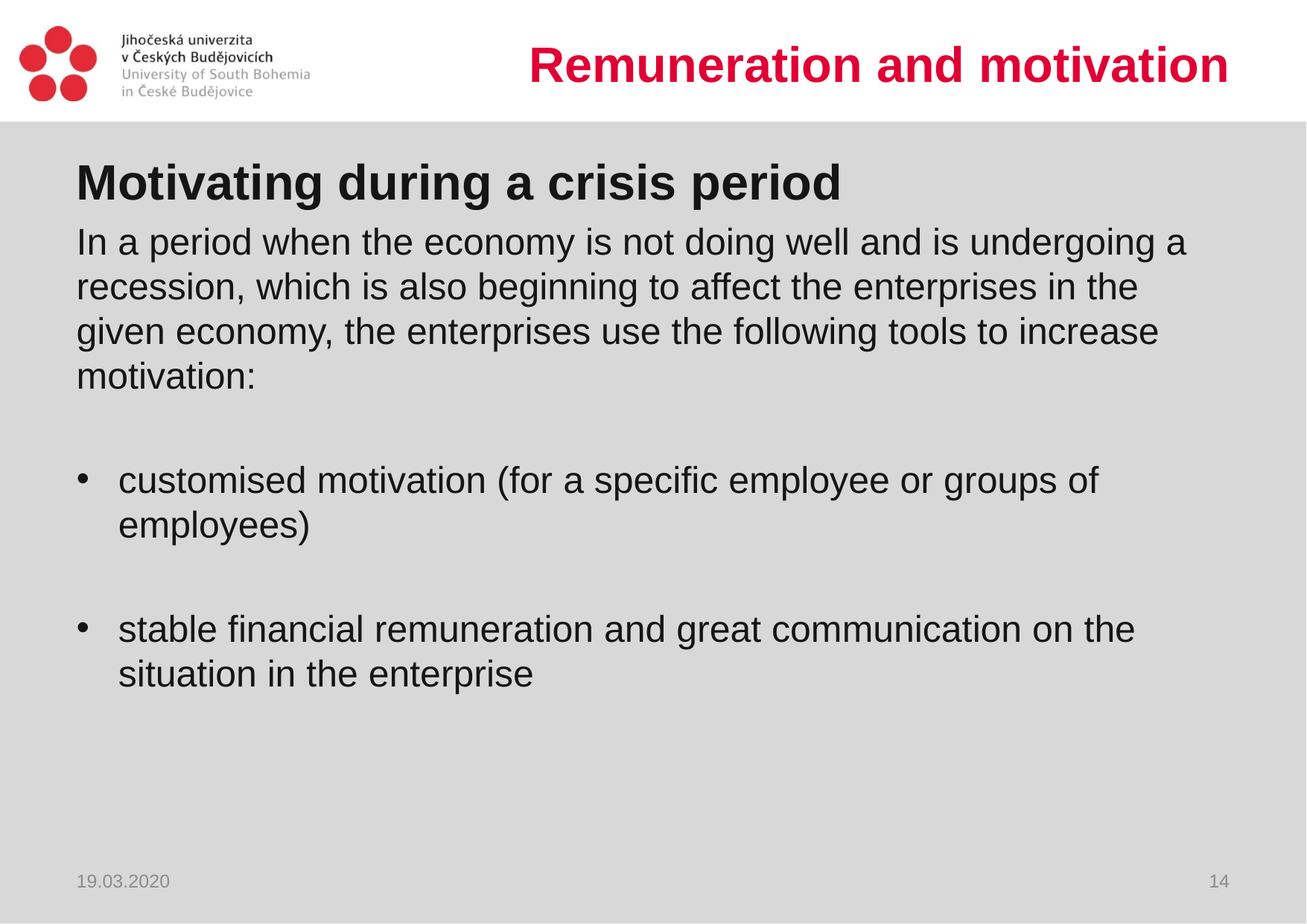

# Remuneration and motivation
Motivating during a crisis period
In a period when the economy is not doing well and is undergoing a recession, which is also beginning to affect the enterprises in the given economy, the enterprises use the following tools to increase motivation:

customised motivation (for a specific employee or groups of employees)

stable financial remuneration and great communication on the situation in the enterprise
19.03.2020
14